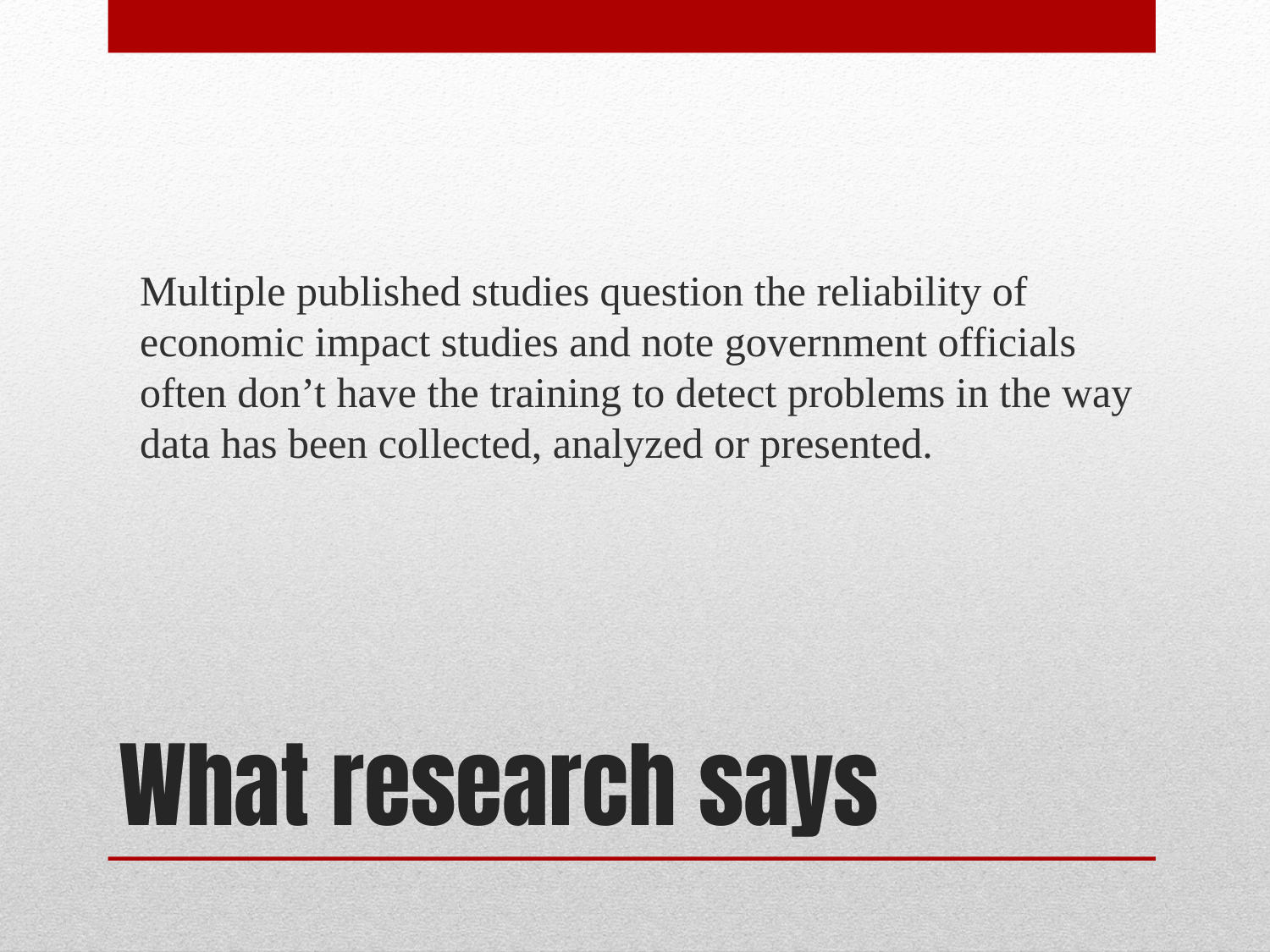

Multiple published studies question the reliability of economic impact studies and note government officials often don’t have the training to detect problems in the way data has been collected, analyzed or presented.
# What research says